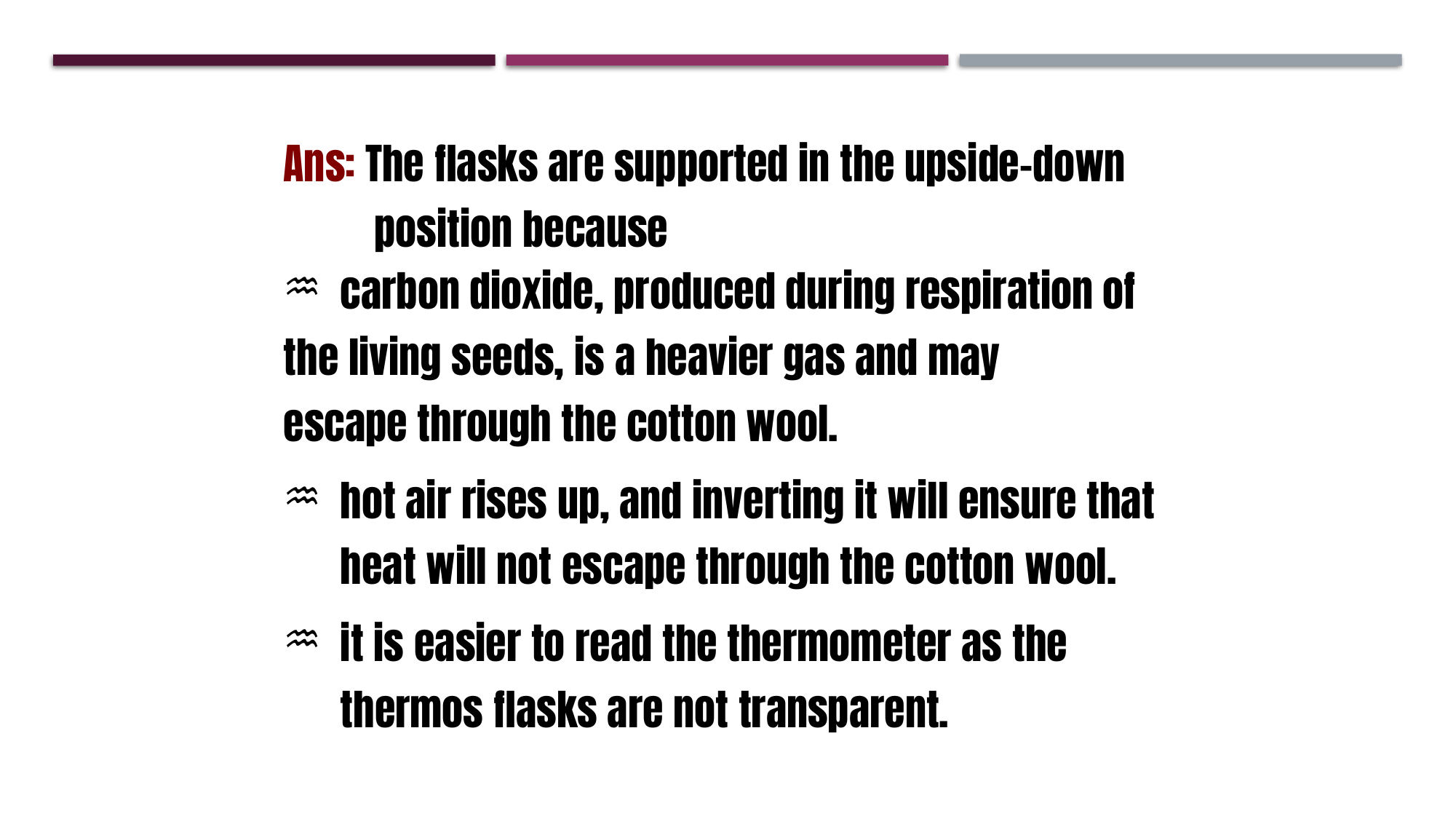

Ans: The flasks are supported in the upside-down        		position because

	carbon dioxide, produced during respiration of 	the living seeds, is a heavier gas and may 		escape through the cotton wool.
	hot air rises up, and inverting it will ensure that 	heat will not escape through the cotton wool.
	it is easier to read the thermometer as the 		thermos flasks are not transparent.